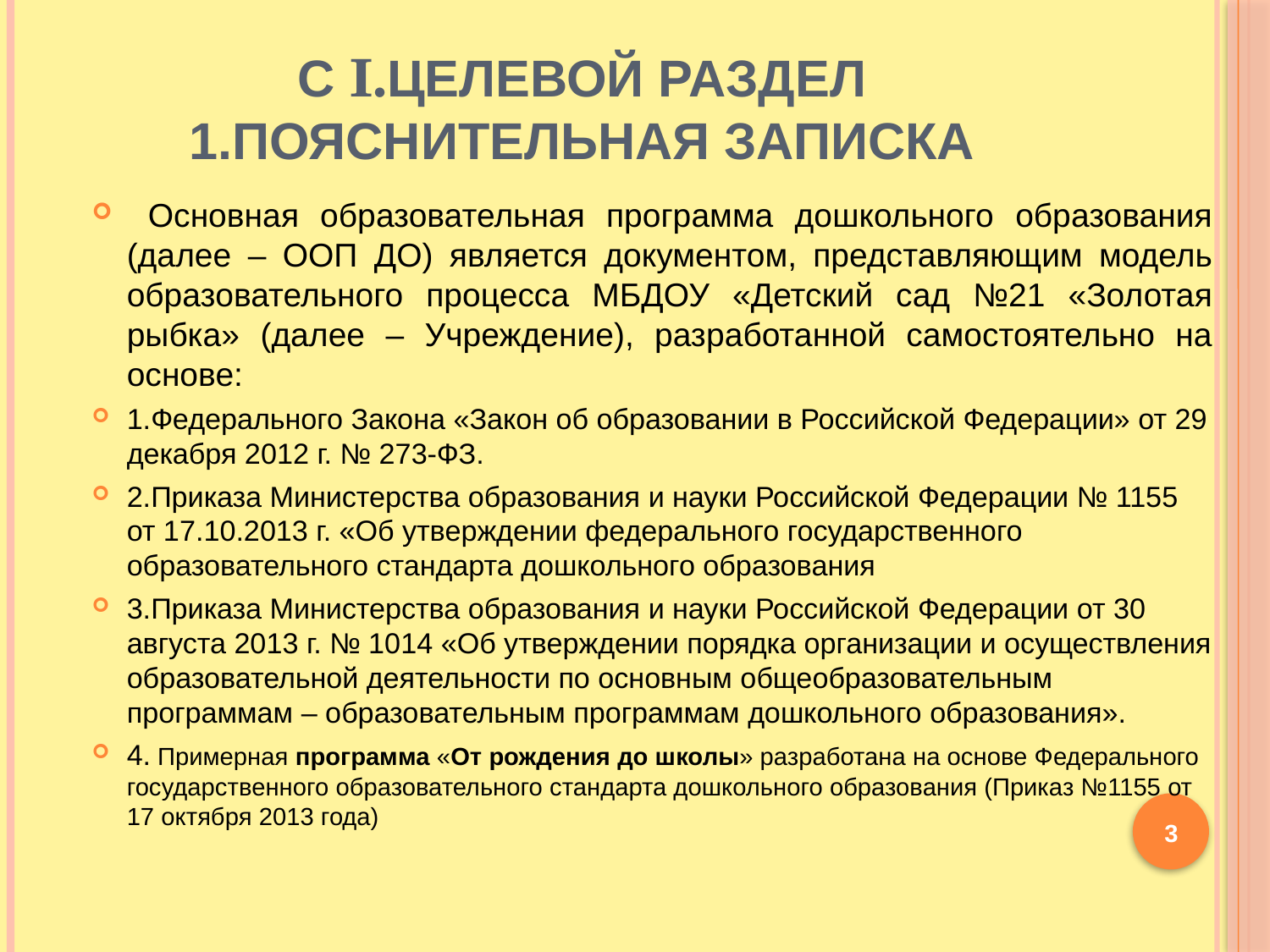

# С I.Целевой раздел 1.Пояснительная записка
 Основная образовательная программа дошкольного образования (далее – ООП ДО) является документом, представляющим модель образовательного процесса МБДОУ «Детский сад №21 «Золотая рыбка» (далее – Учреждение), разработанной самостоятельно на основе:
1.Федерального Закона «Закон об образовании в Российской Федерации» от 29 декабря 2012 г. № 273-ФЗ.
2.Приказа Министерства образования и науки Российской Федерации № 1155 от 17.10.2013 г. «Об утверждении федерального государственного образовательного стандарта дошкольного образования
3.Приказа Министерства образования и науки Российской Федерации от 30 августа 2013 г. № 1014 «Об утверждении порядка организации и осуществления образовательной деятельности по основным общеобразовательным программам – образовательным программам дошкольного образования».
4. Примерная программа «От рождения до школы» разработана на основе Федерального государственного образовательного стандарта дошкольного образования (Приказ №1155 от 17 октября 2013 года)

3